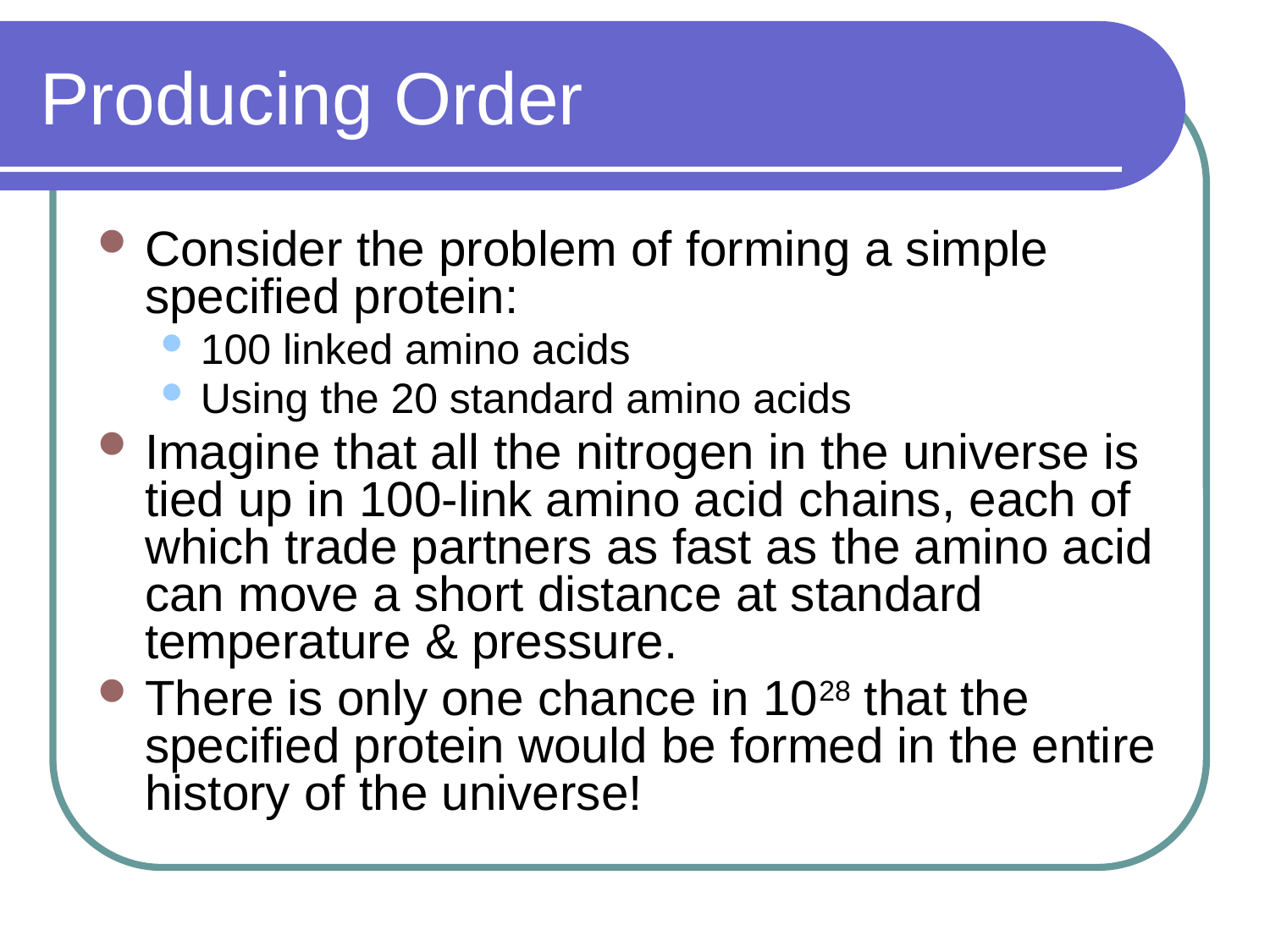

# Producing Order
Consider the problem of forming a simple specified protein:
100 linked amino acids
Using the 20 standard amino acids
Imagine that all the nitrogen in the universe is tied up in 100-link amino acid chains, each of which trade partners as fast as the amino acid can move a short distance at standard temperature & pressure.
There is only one chance in 1028 that the specified protein would be formed in the entire history of the universe!